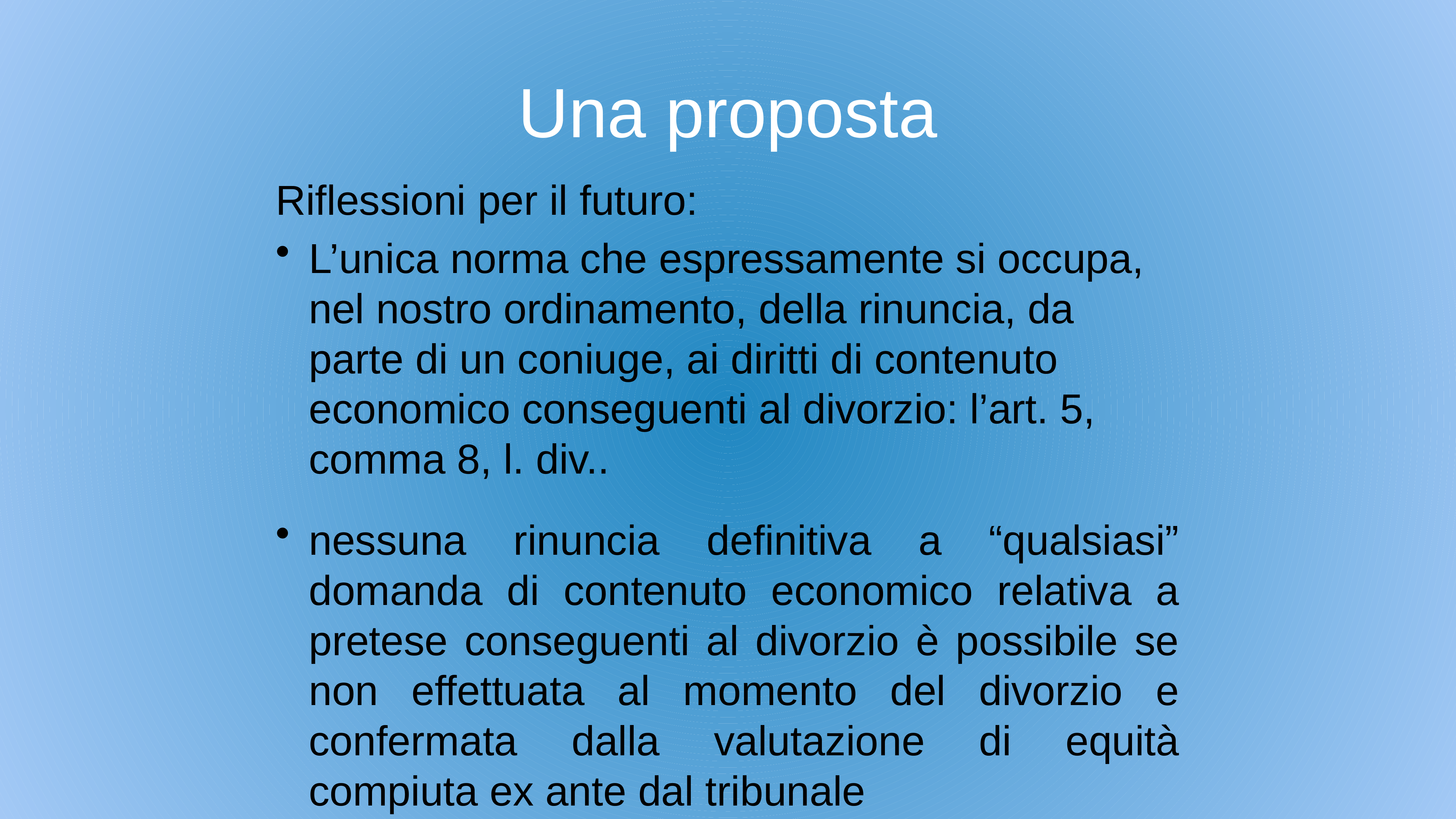

# Una proposta
Riflessioni per il futuro:
L’unica norma che espressamente si occupa, nel nostro ordinamento, della rinuncia, da parte di un coniuge, ai diritti di contenuto economico conseguenti al divorzio: l’art. 5, comma 8, l. div..
nessuna rinuncia definitiva a “qualsiasi” domanda di contenuto economico relativa a pretese conseguenti al divorzio è possibile se non effettuata al momento del divorzio e confermata dalla valutazione di equità compiuta ex ante dal tribunale